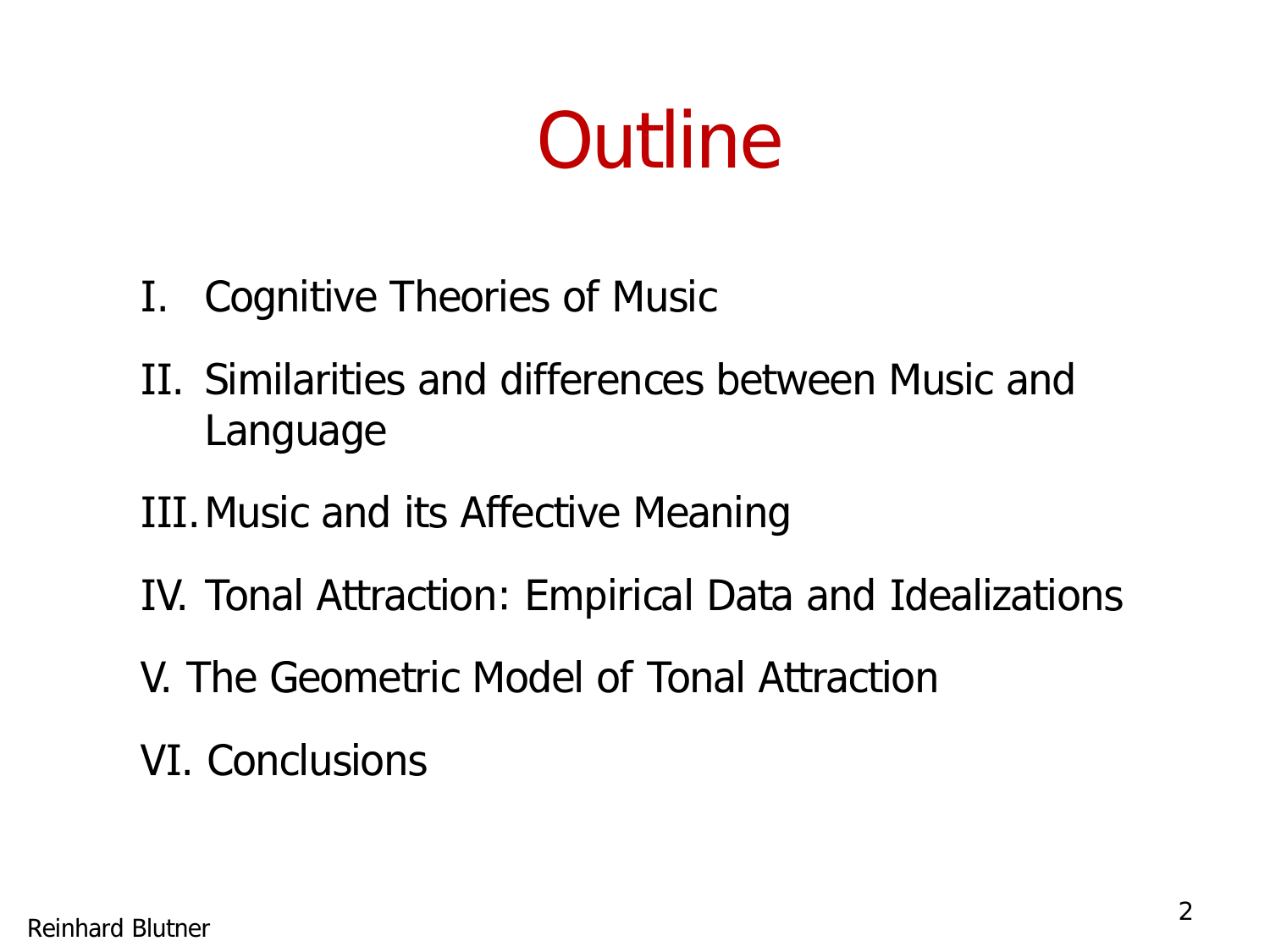

Outline
Cognitive Theories of Music
Similarities and differences between Music and Language
Music and its Affective Meaning
Tonal Attraction: Empirical Data and Idealizations
V. The Geometric Model of Tonal Attraction
VI. Conclusions
2
Reinhard Blutner